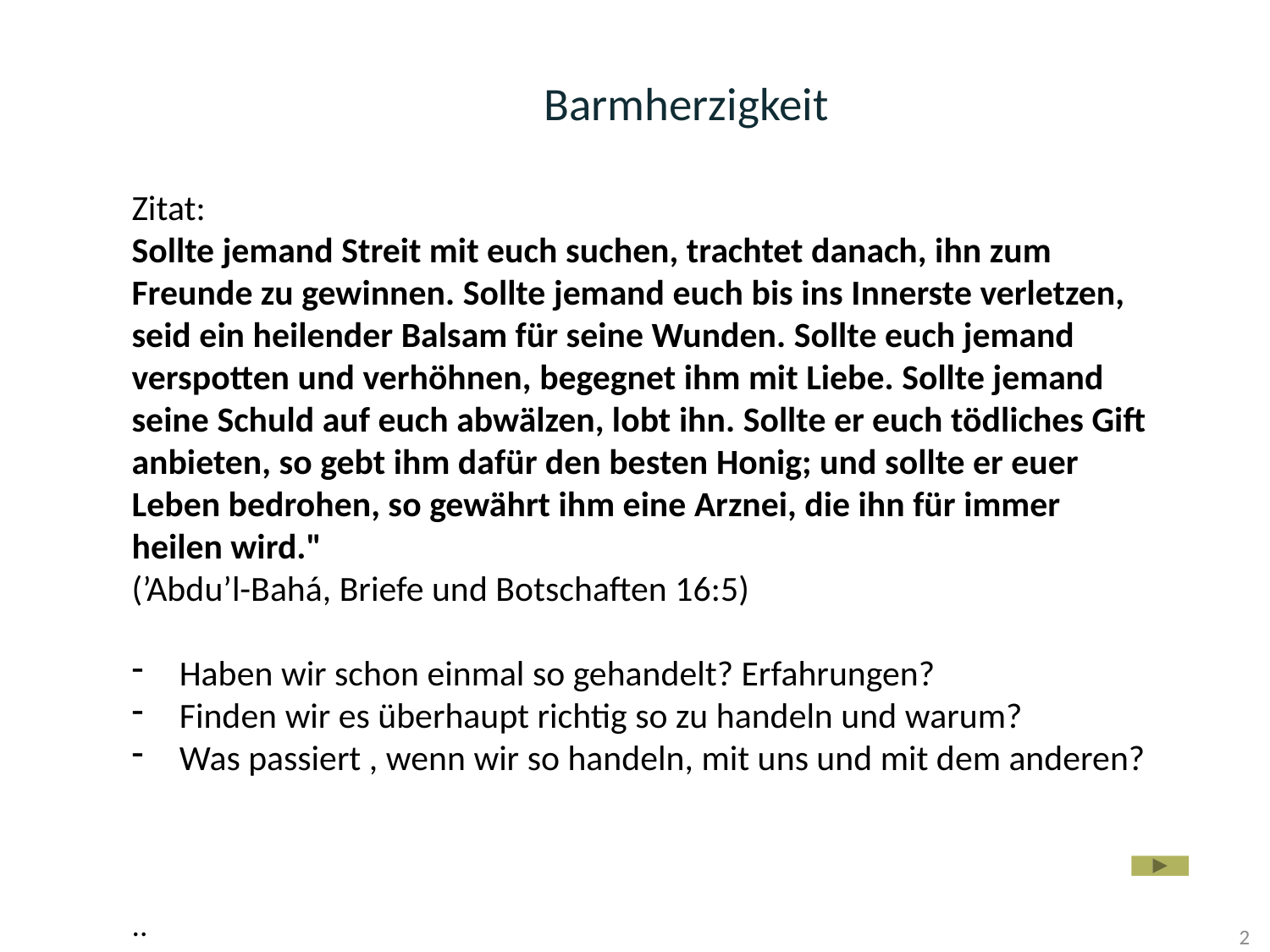

# Barmherzigkeit
Zitat:
Sollte jemand Streit mit euch suchen, trachtet danach, ihn zum Freunde zu gewinnen. Sollte jemand euch bis ins Innerste verletzen, seid ein heilender Balsam für seine Wunden. Sollte euch jemand verspotten und verhöhnen, begegnet ihm mit Liebe. Sollte jemand seine Schuld auf euch abwälzen, lobt ihn. Sollte er euch tödliches Gift anbieten, so gebt ihm dafür den besten Honig; und sollte er euer Leben bedrohen, so gewährt ihm eine Arznei, die ihn für immer heilen wird."
(’Abdu’l-Bahá, Briefe und Botschaften 16:5)

Haben wir schon einmal so gehandelt? Erfahrungen?
Finden wir es überhaupt richtig so zu handeln und warum?
Was passiert , wenn wir so handeln, mit uns und mit dem anderen?

..

2